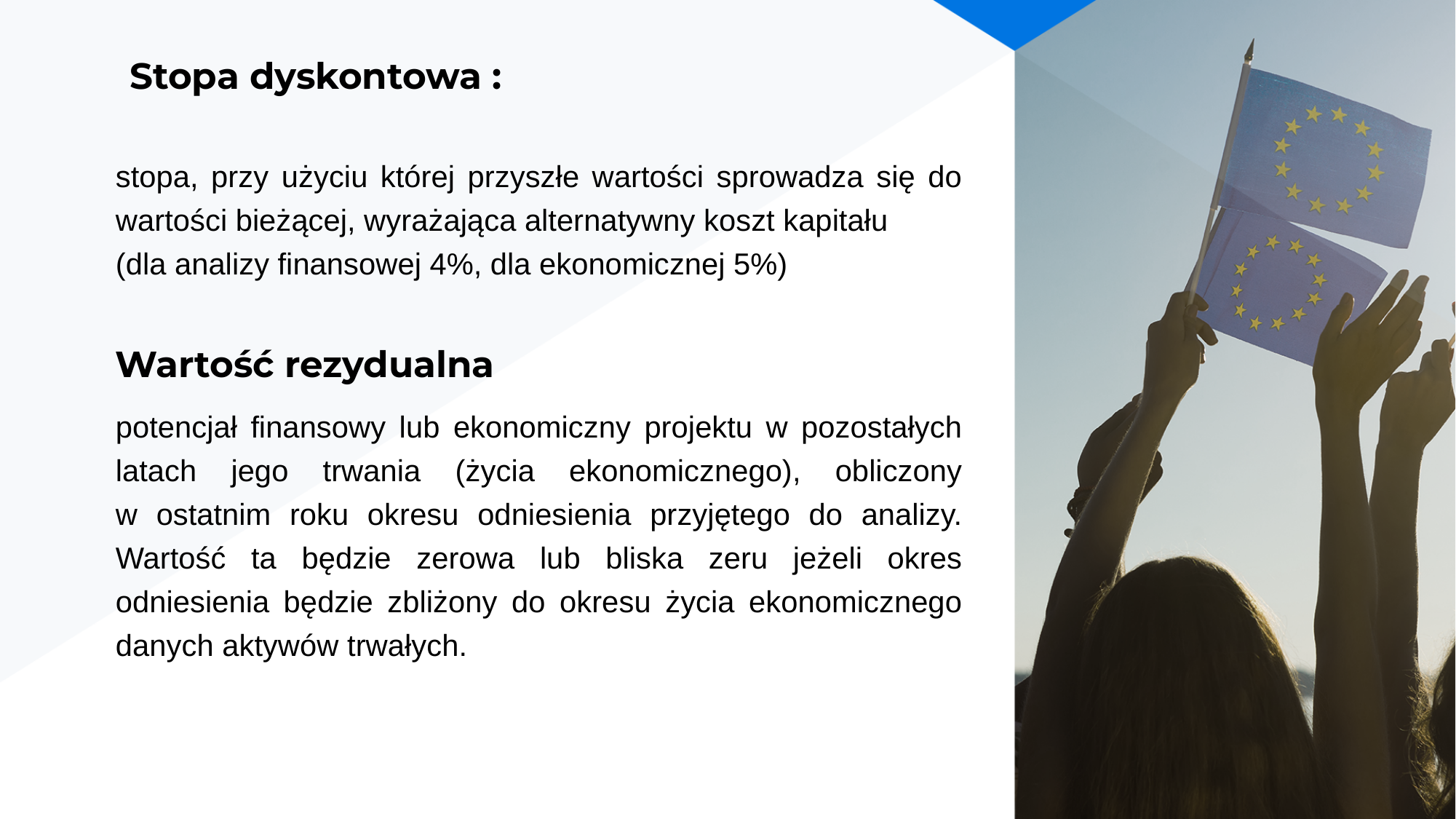

# Stopa dyskontowa :
stopa, przy użyciu której przyszłe wartości sprowadza się do wartości bieżącej, wyrażająca alternatywny koszt kapitału
(dla analizy finansowej 4%, dla ekonomicznej 5%)
Wartość rezydualna
potencjał finansowy lub ekonomiczny projektu w pozostałych latach jego trwania (życia ekonomicznego), obliczony
w ostatnim roku okresu odniesienia przyjętego do analizy. Wartość ta będzie zerowa lub bliska zeru jeżeli okres odniesienia będzie zbliżony do okresu życia ekonomicznego danych aktywów trwałych.